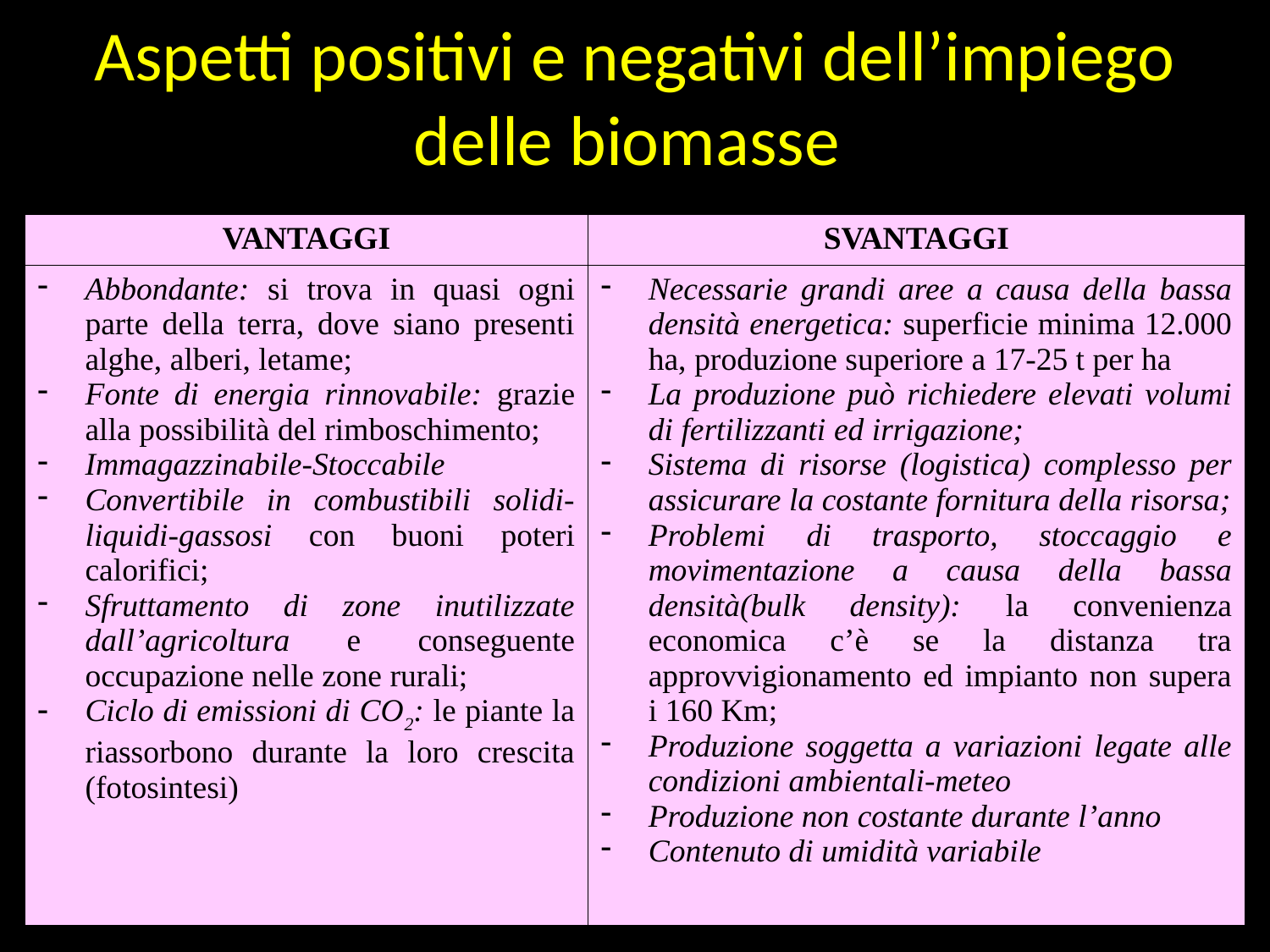

# Aspetti positivi e negativi dell’impiego delle biomasse
| VANTAGGI | SVANTAGGI |
| --- | --- |
| Abbondante: si trova in quasi ogni parte della terra, dove siano presenti alghe, alberi, letame; Fonte di energia rinnovabile: grazie alla possibilità del rimboschimento; Immagazzinabile-Stoccabile Convertibile in combustibili solidi-liquidi-gassosi con buoni poteri calorifici; Sfruttamento di zone inutilizzate dall’agricoltura e conseguente occupazione nelle zone rurali; Ciclo di emissioni di CO2: le piante la riassorbono durante la loro crescita (fotosintesi) | Necessarie grandi aree a causa della bassa densità energetica: superficie minima 12.000 ha, produzione superiore a 17-25 t per ha La produzione può richiedere elevati volumi di fertilizzanti ed irrigazione; Sistema di risorse (logistica) complesso per assicurare la costante fornitura della risorsa; Problemi di trasporto, stoccaggio e movimentazione a causa della bassa densità(bulk density): la convenienza economica c’è se la distanza tra approvvigionamento ed impianto non supera i 160 Km; Produzione soggetta a variazioni legate alle condizioni ambientali-meteo Produzione non costante durante l’anno Contenuto di umidità variabile |